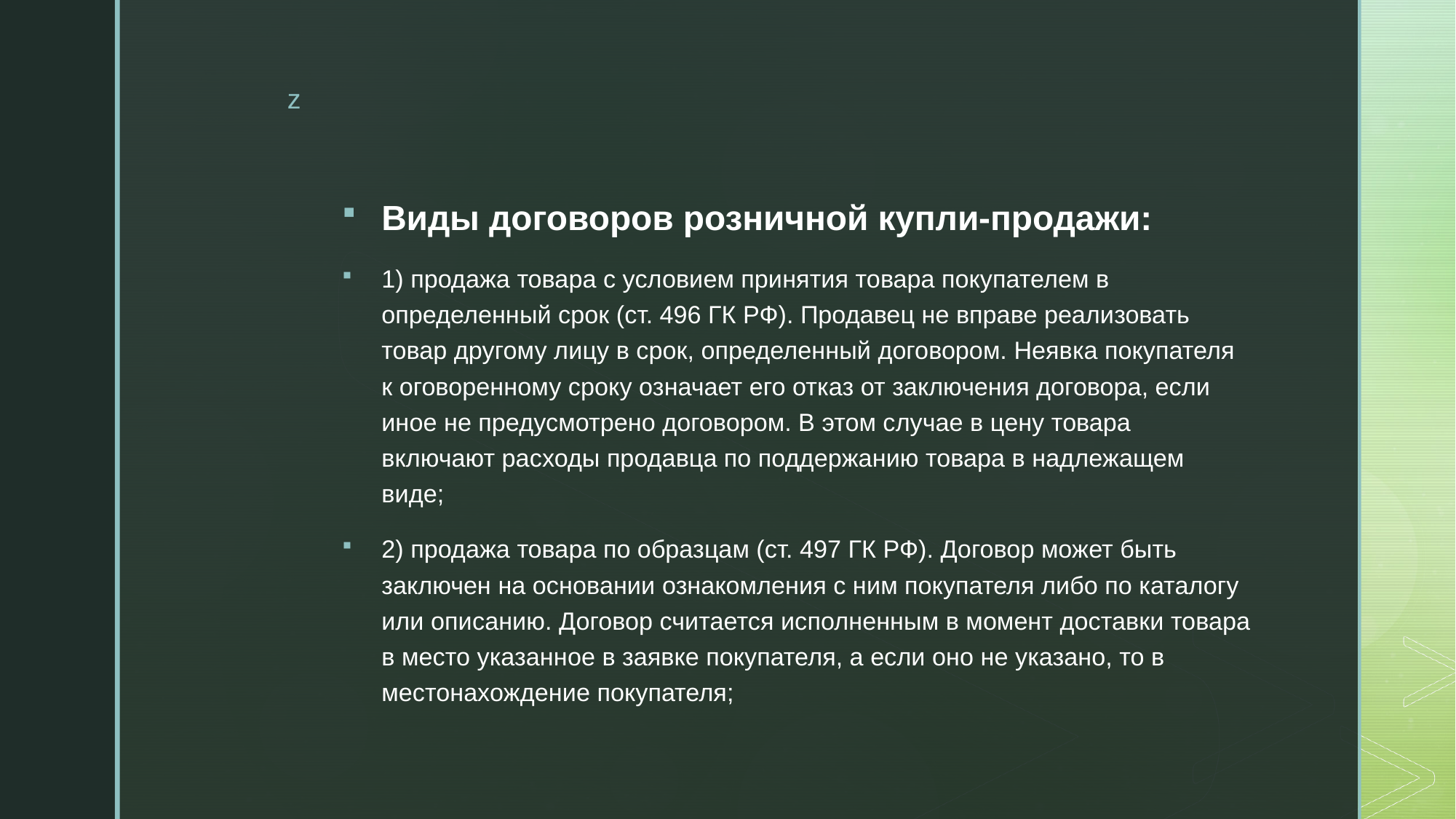

Виды договоров розничной купли-продажи:
1) продажа товара с условием принятия товара покупателем в определенный срок (ст. 496 ГК РФ). Продавец не вправе реализовать товар другому лицу в срок, определенный договором. Неявка покупателя к оговоренному сроку означает его отказ от заключения договора, если иное не предусмотрено договором. В этом случае в цену товара включают расходы продавца по поддержанию товара в надлежащем виде;
2) продажа товара по образцам (ст. 497 ГК РФ). Договор может быть заключен на основании ознакомления с ним покупателя либо по каталогу или описанию. Договор считается исполненным в момент доставки товара в место указанное в заявке покупателя, а если оно не указано, то в местонахождение покупателя;